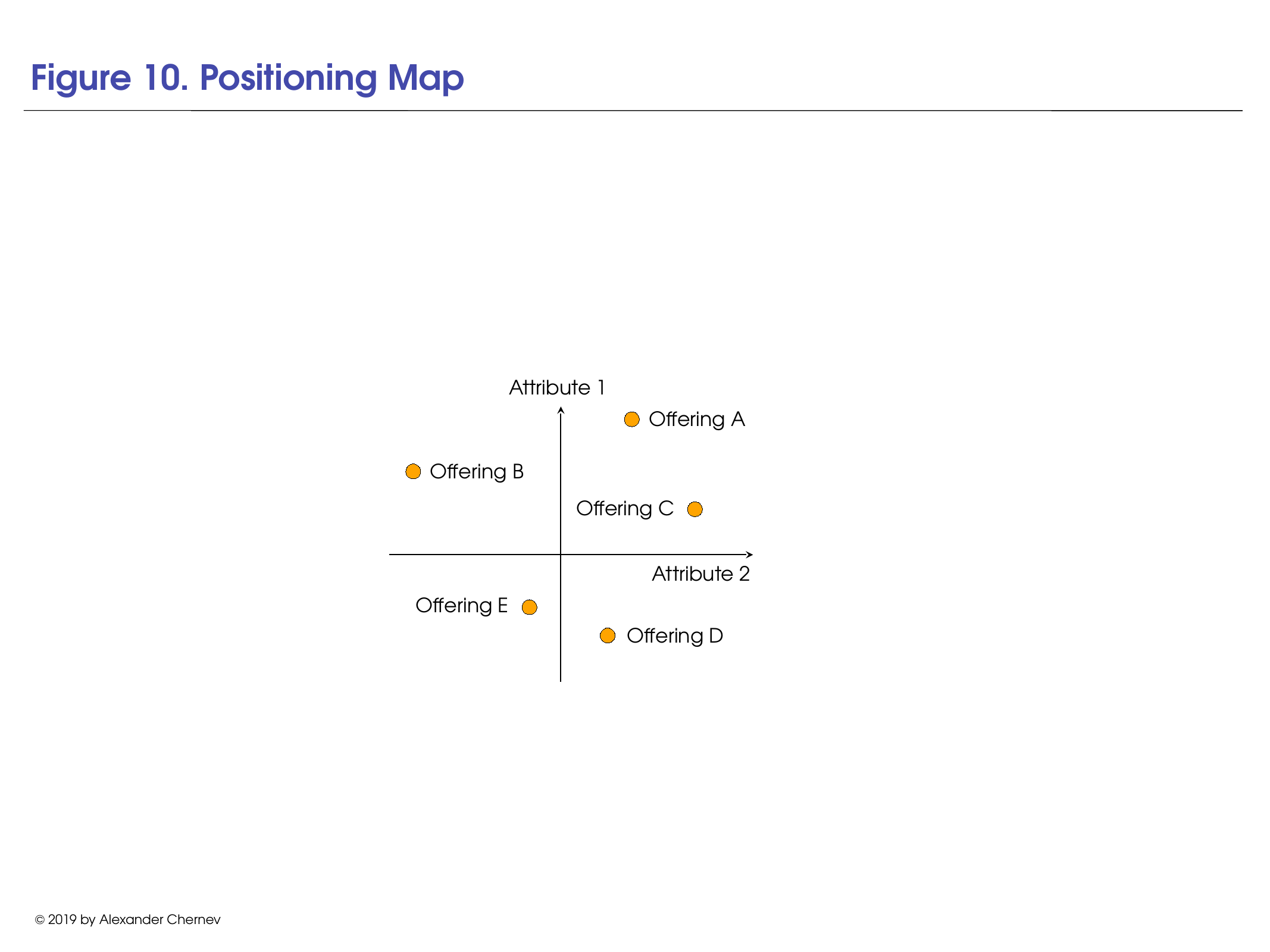

# Figure 10. Positioning Map

Attribute 1
Offering A

Offering B

Offering C

Attribute 2
Offering E

Offering D